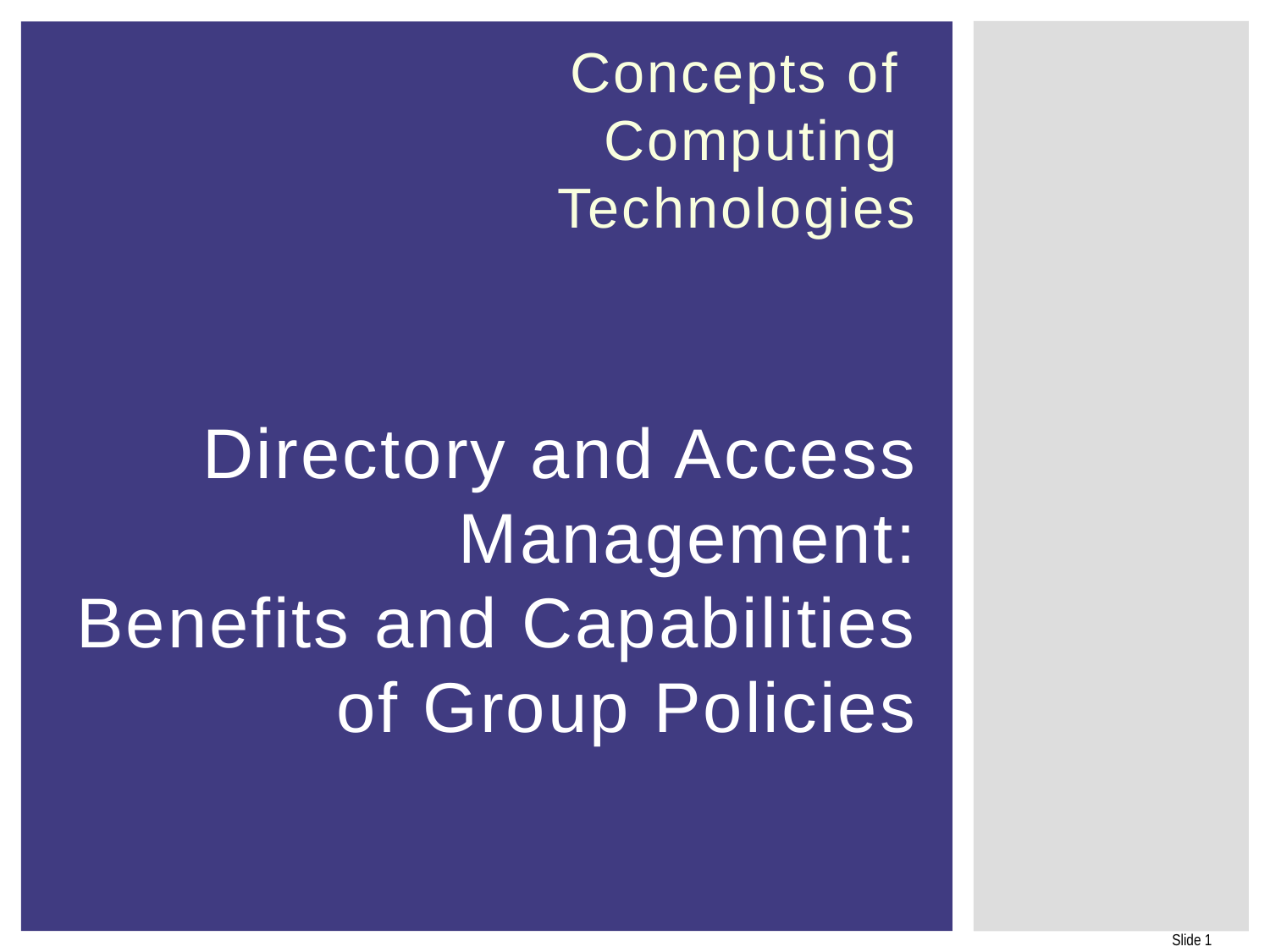

# Concepts of Computing Technologies Directory and Access Management: Benefits and Capabilities of Group Policies